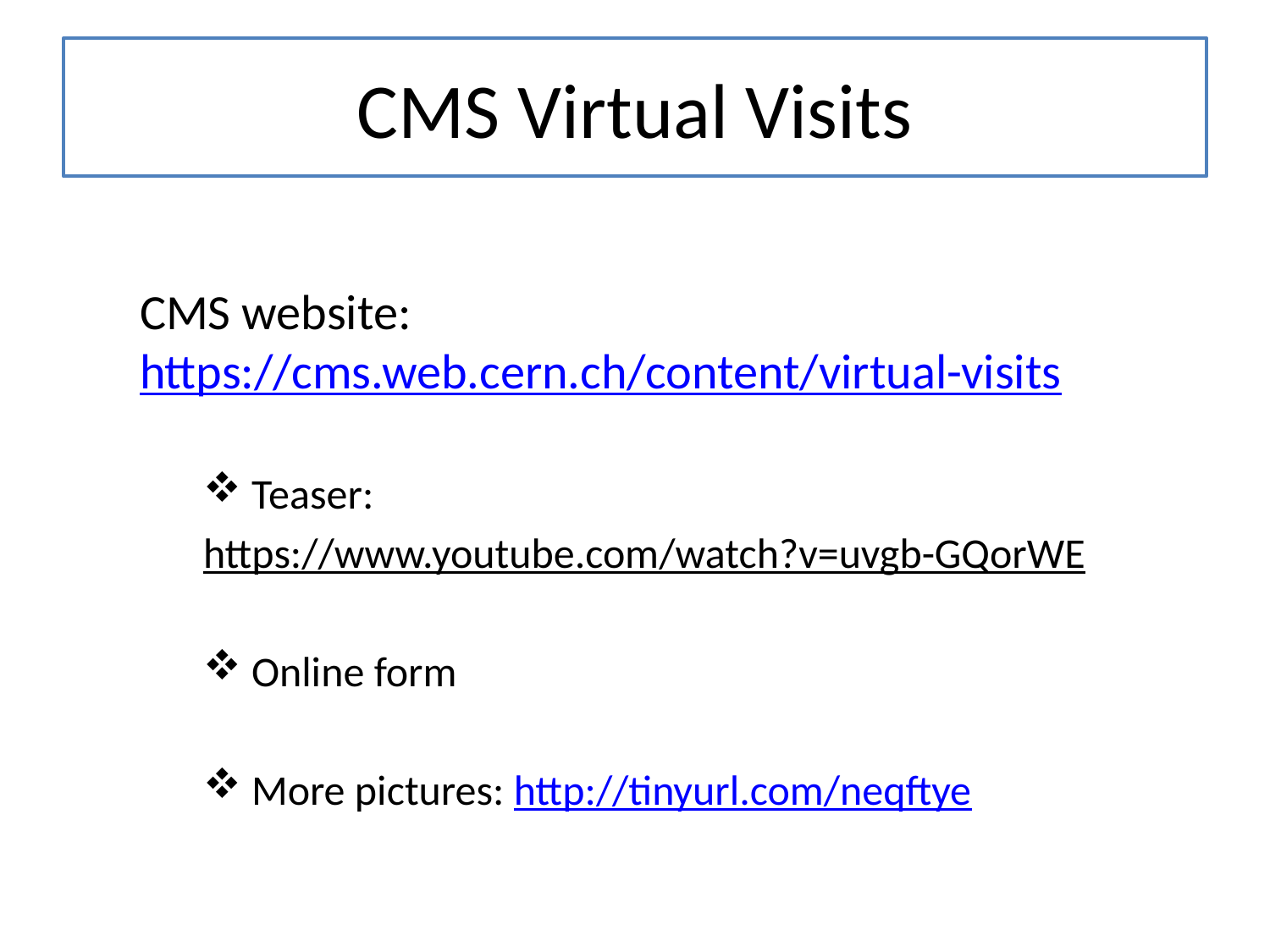

# CMS Virtual Visits

CMS website:
https://cms.web.cern.ch/content/virtual-visits

 Teaser:
https://www.youtube.com/watch?v=uvgb-GQorWE

 Online form

 More pictures: http://tinyurl.com/neqftye